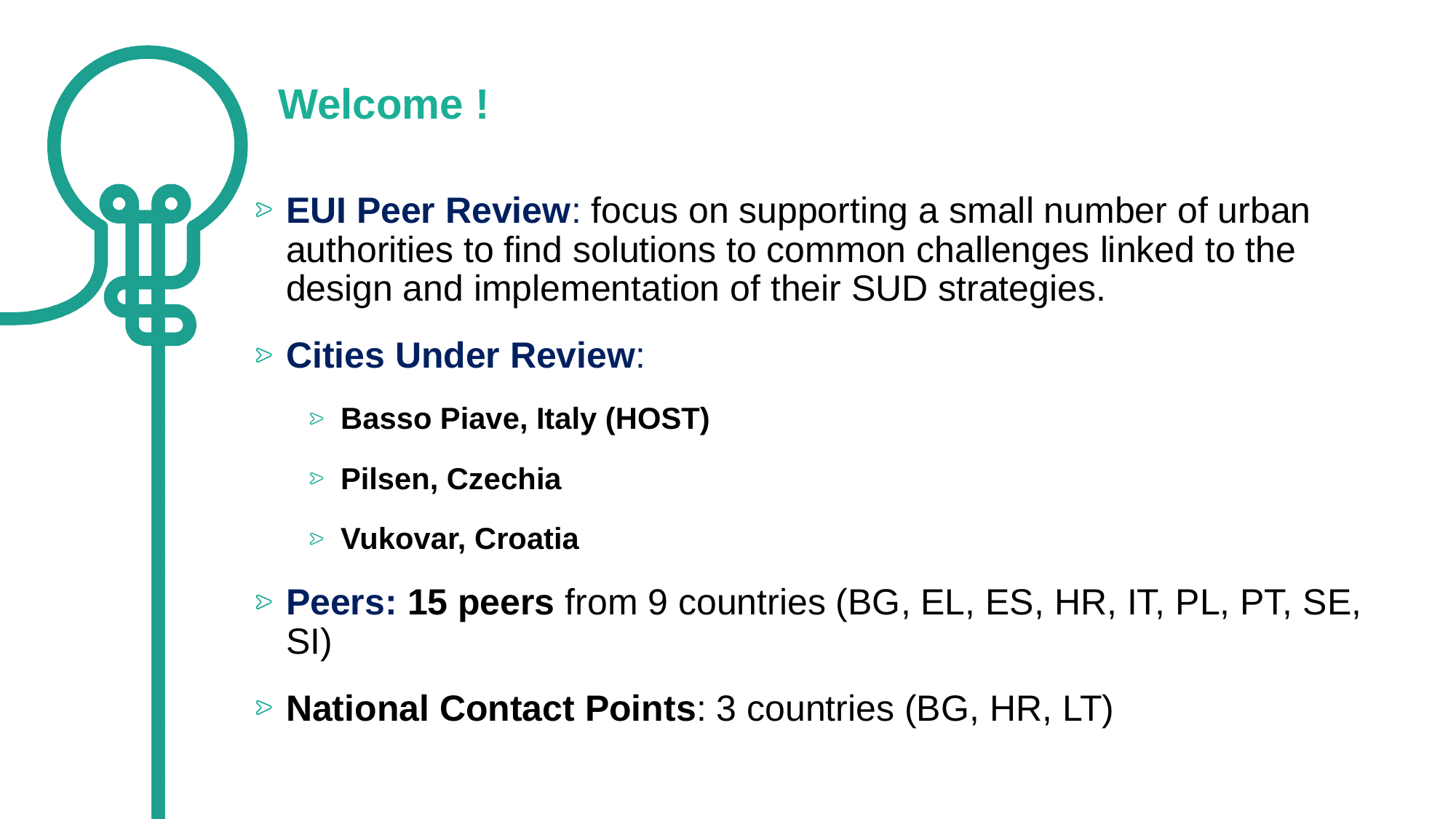

Welcome !
EUI Peer Review: focus on supporting a small number of urban authorities to find solutions to common challenges linked to the design and implementation of their SUD strategies.
Cities Under Review:
Basso Piave, Italy (HOST)
Pilsen, Czechia
Vukovar, Croatia
Peers: 15 peers from 9 countries (BG, EL, ES, HR, IT, PL, PT, SE, SI)
National Contact Points: 3 countries (BG, HR, LT)